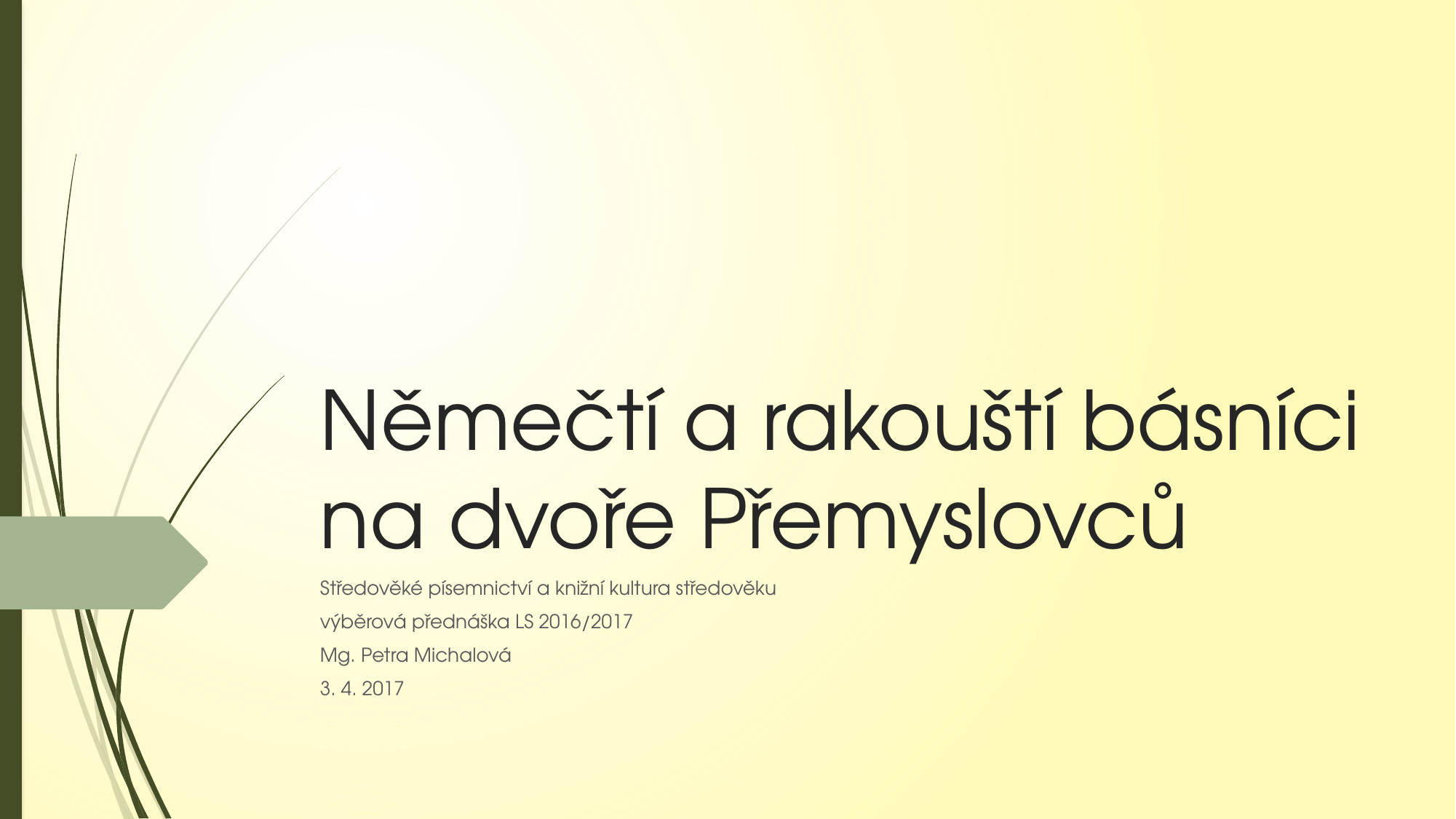

# Němečtí a rakouští básníci na dvoře Přemyslovců
Středověké písemnictví a knižní kultura středověku
výběrová přednáška LS 2016/2017
Mg. Petra Michalová
3. 4. 2017